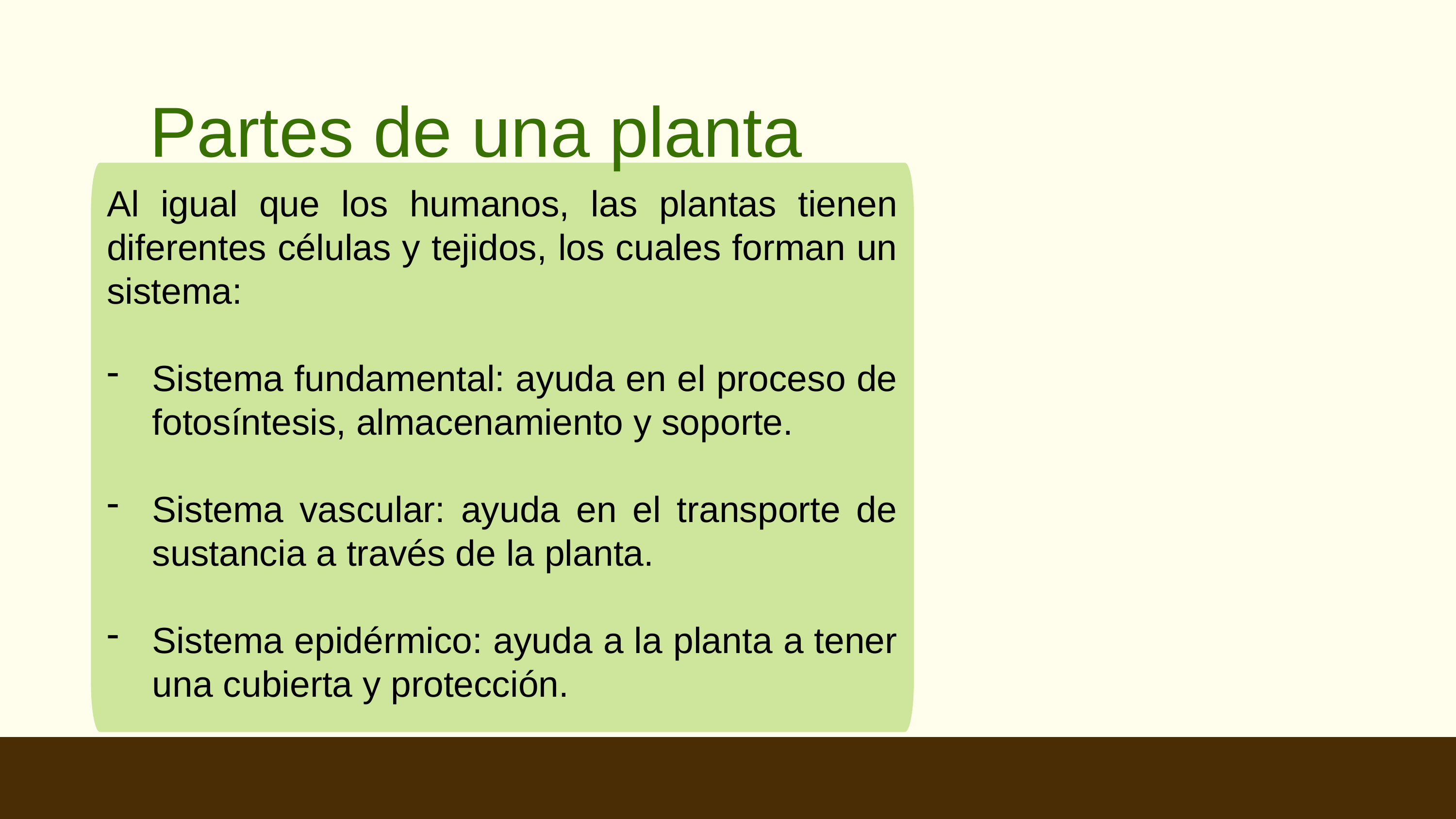

Partes de una planta

Al igual que los humanos, las plantas tienen diferentes células y tejidos, los cuales forman un sistema:

Sistema fundamental: ayuda en el proceso de fotosíntesis, almacenamiento y soporte.

Sistema vascular: ayuda en el transporte de sustancia a través de la planta.

Sistema epidérmico: ayuda a la planta a tener una cubierta y protección.